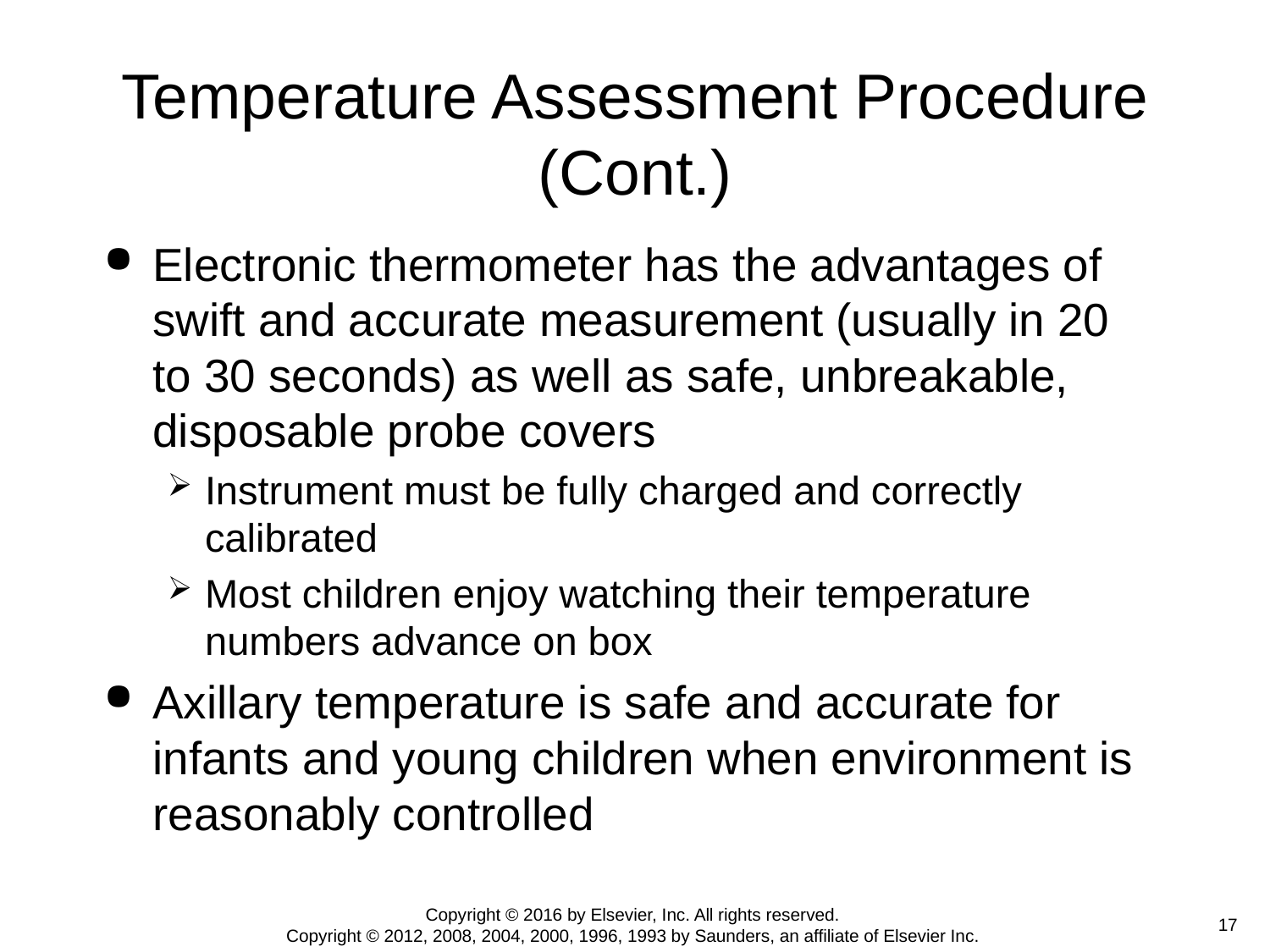

# Temperature Assessment Procedure (Cont.)
Electronic thermometer has the advantages of swift and accurate measurement (usually in 20 to 30 seconds) as well as safe, unbreakable, disposable probe covers
Instrument must be fully charged and correctly calibrated
Most children enjoy watching their temperature numbers advance on box
Axillary temperature is safe and accurate for infants and young children when environment is reasonably controlled

Copyright © 2016 by Elsevier, Inc. All rights reserved.
Copyright © 2012, 2008, 2004, 2000, 1996, 1993 by Saunders, an affiliate of Elsevier Inc.
 17